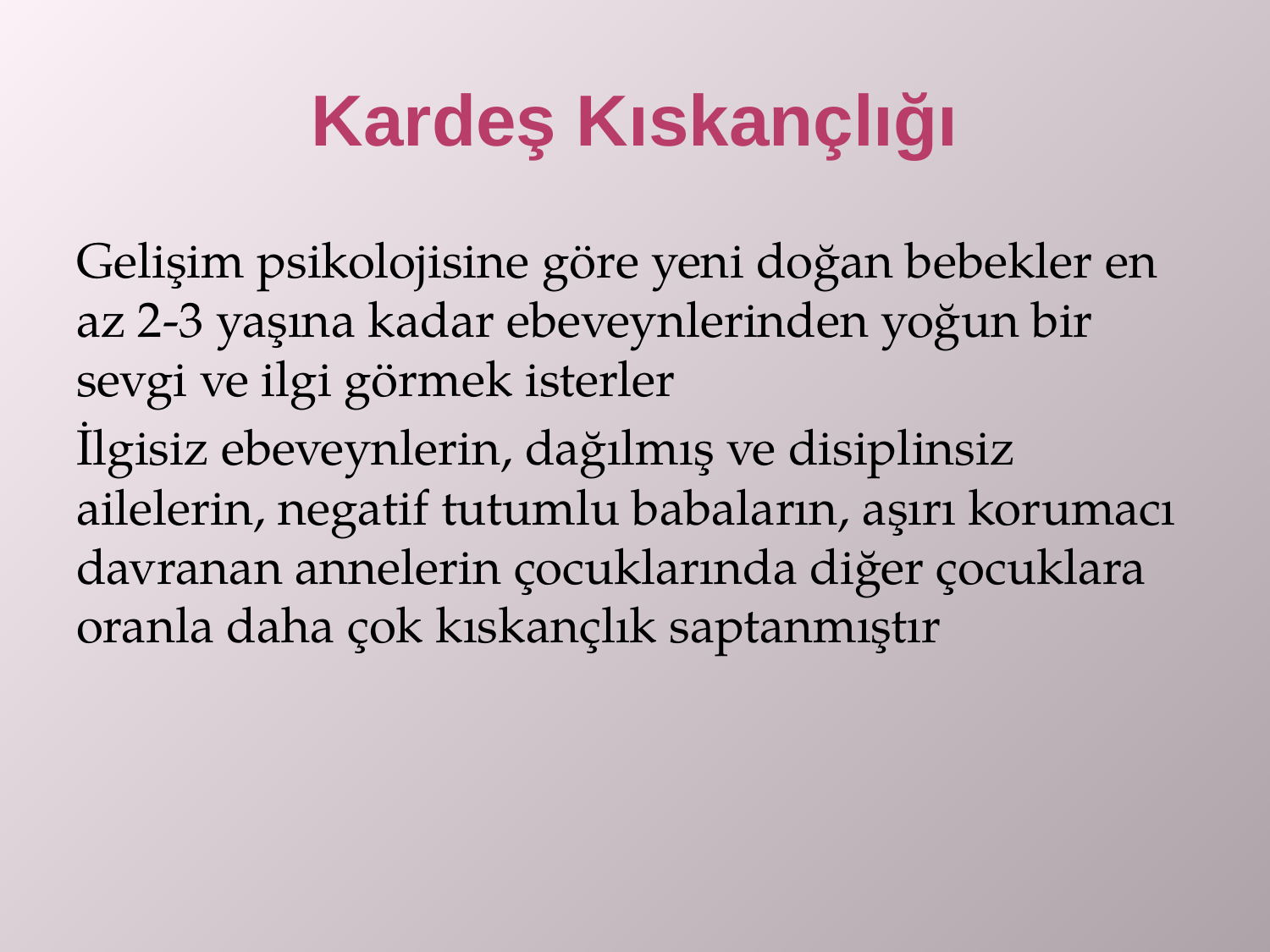

# Kardeş Kıskançlığı
Gelişim psikolojisine göre yeni doğan bebekler en az 2-3 yaşına kadar ebeveynlerinden yoğun bir sevgi ve ilgi görmek isterler
İlgisiz ebeveynlerin, dağılmış ve disiplinsiz ailelerin, negatif tutumlu babaların, aşırı korumacı davranan annelerin çocuklarında diğer çocuklara oranla daha çok kıskançlık saptanmıştır